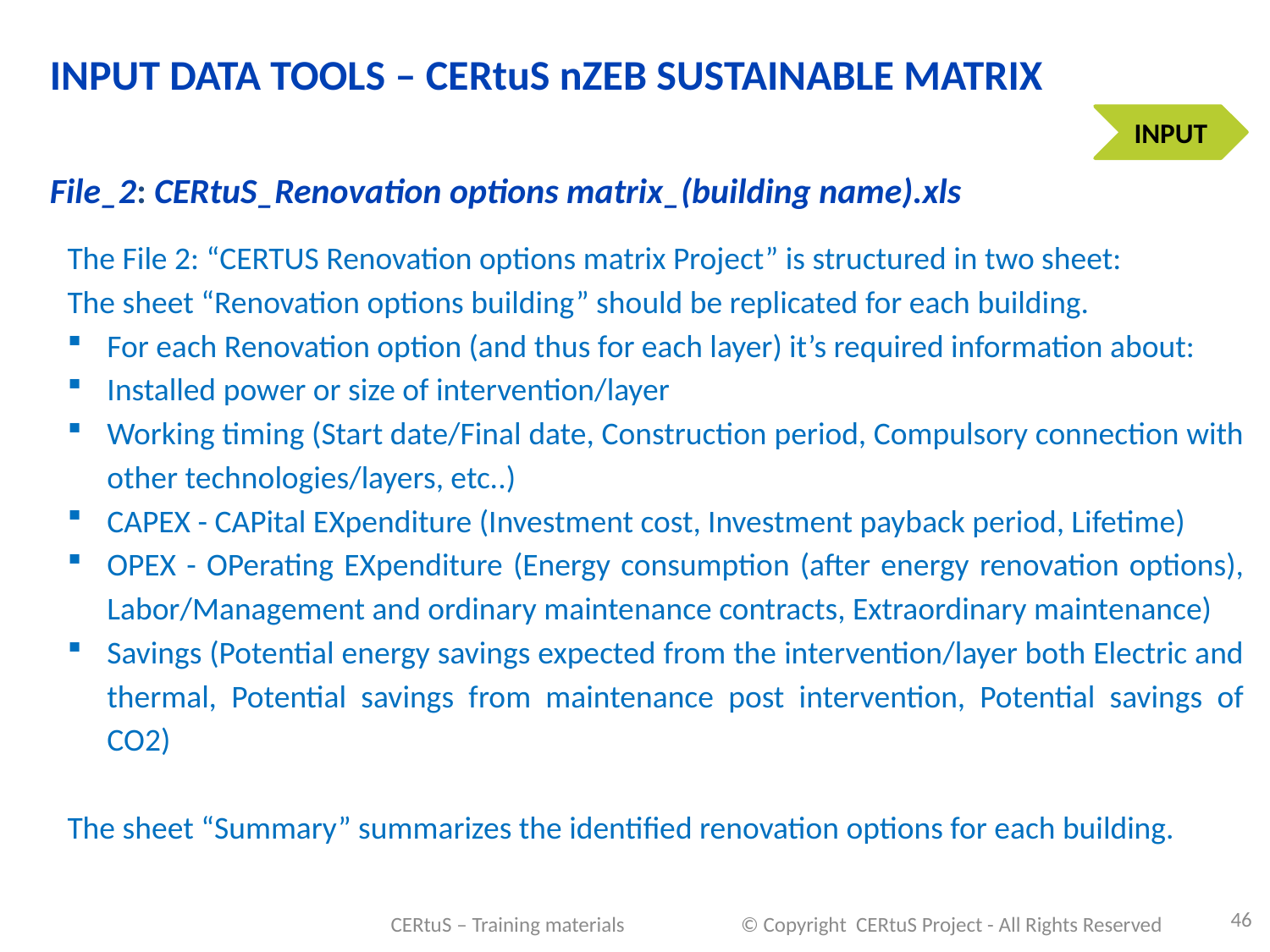

INPUT DATA TOOLS – CERtuS nZEB SUSTAINABLE MATRIX
INPUT
File_2: CERtuS_Renovation options matrix_(building name).xls
The File 2: “CERTUS Renovation options matrix Project” is structured in two sheet:
The sheet “Renovation options building” should be replicated for each building.
For each Renovation option (and thus for each layer) it’s required information about:
Installed power or size of intervention/layer
Working timing (Start date/Final date, Construction period, Compulsory connection with other technologies/layers, etc..)
CAPEX - CAPital EXpenditure (Investment cost, Investment payback period, Lifetime)
OPEX - OPerating EXpenditure (Energy consumption (after energy renovation options), Labor/Management and ordinary maintenance contracts, Extraordinary maintenance)
Savings (Potential energy savings expected from the intervention/layer both Electric and thermal, Potential savings from maintenance post intervention, Potential savings of CO2)

The sheet “Summary” summarizes the identified renovation options for each building.
46
CERtuS – Training materials                        © Copyright  CERtuS Project - All Rights Reserved
15/09/2016